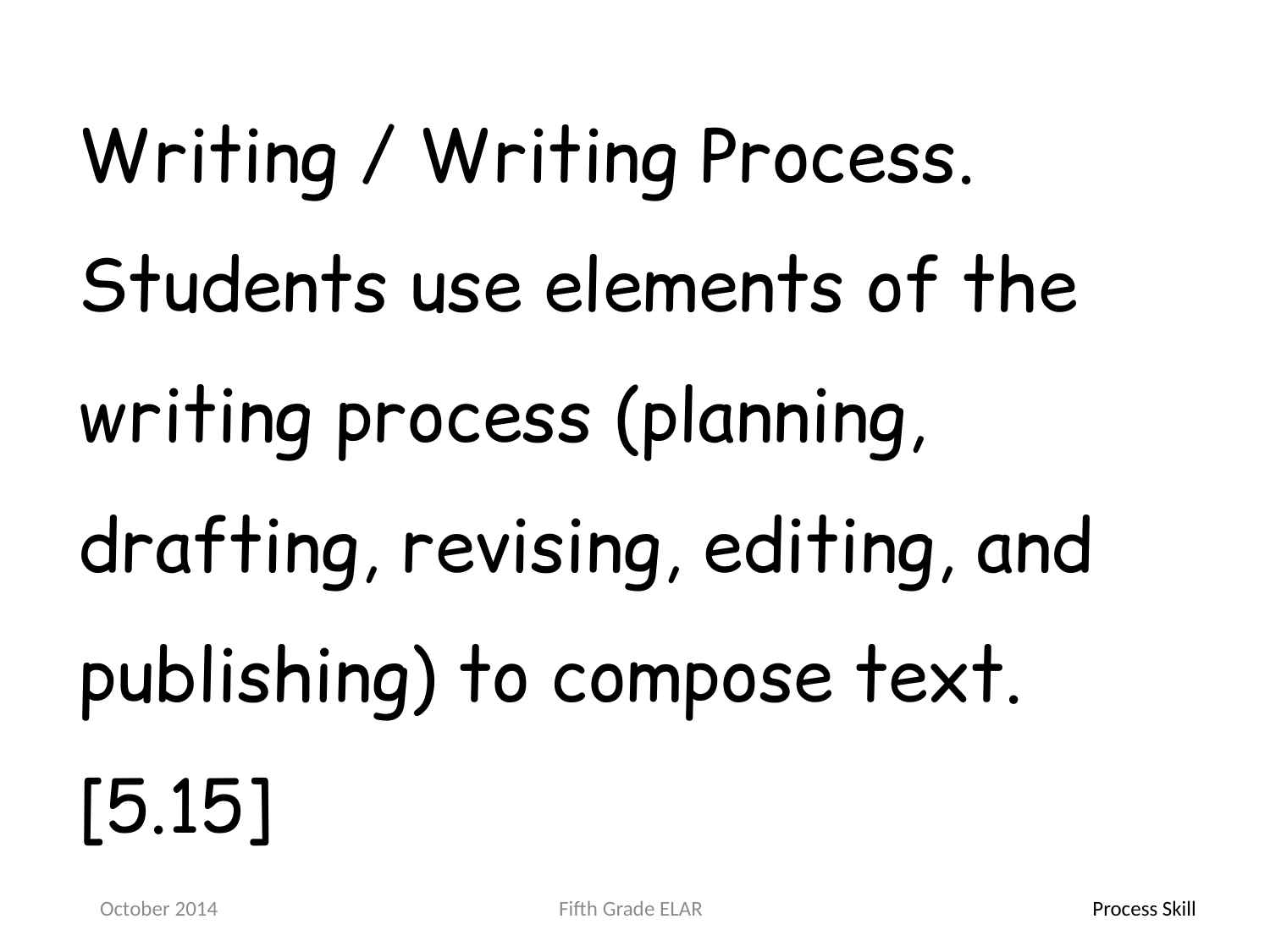

Writing / Writing Process. Students use elements of the writing process (planning, drafting, revising, editing, and publishing) to compose text. [5.15]
October 2014
Fifth Grade ELAR